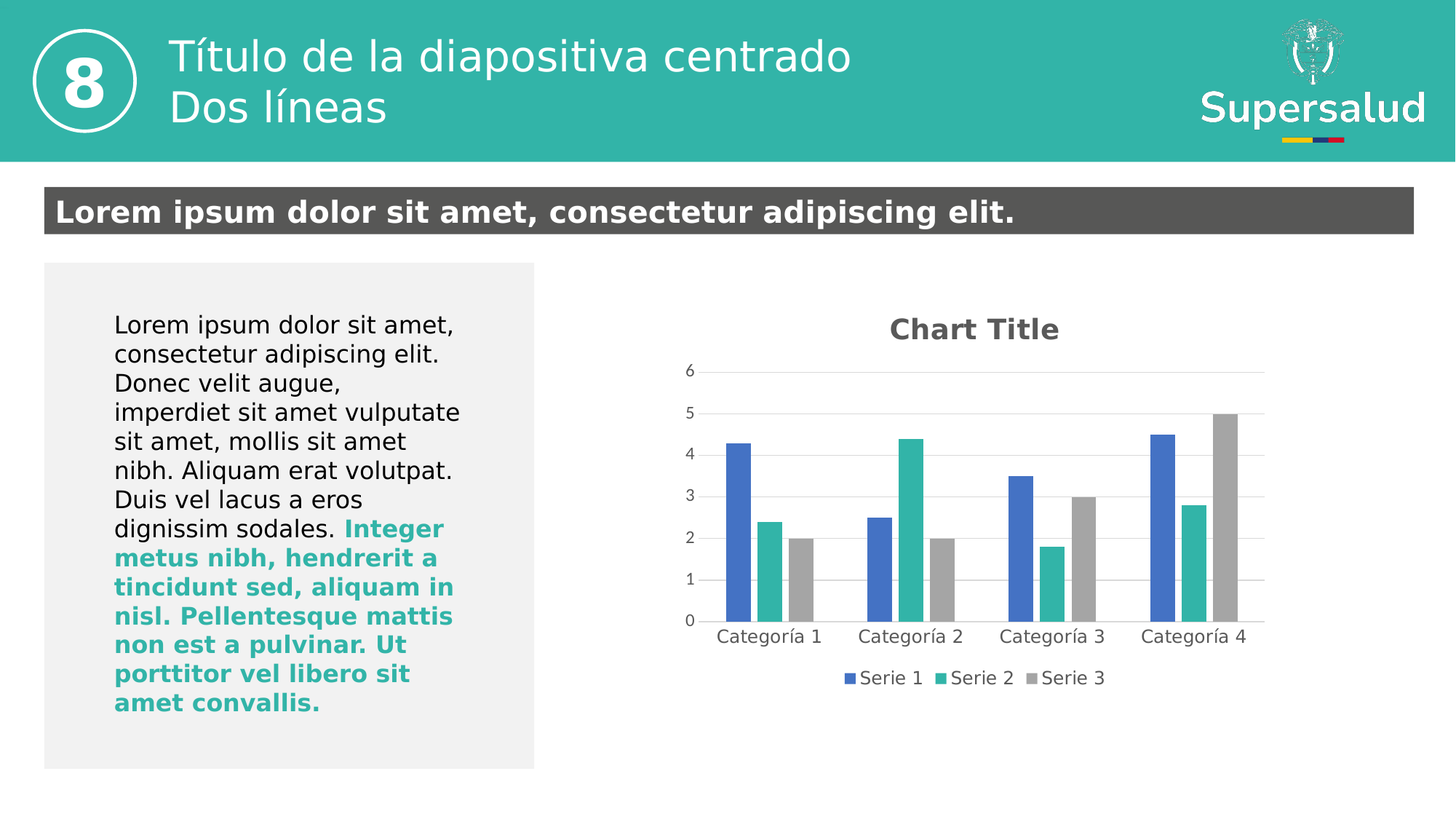

Título de la diapositiva centrado
Dos líneas
8
Lorem ipsum dolor sit amet, consectetur adipiscing elit.

### Chart:

| Category | Serie 1 | Serie 2 | Serie 3 |
|---|---|---|---|
| Categoría 1 | 4.3 | 2.4 | 2.0 |
| Categoría 2 | 2.5 | 4.4 | 2.0 |
| Categoría 3 | 3.5 | 1.8 | 3.0 |
| Categoría 4 | 4.5 | 2.8 | 5.0 |
Lorem ipsum dolor sit amet, consectetur adipiscing elit. Donec velit augue, imperdiet sit amet vulputate sit amet, mollis sit amet nibh. Aliquam erat volutpat. Duis vel lacus a eros dignissim sodales. Integer metus nibh, hendrerit a tincidunt sed, aliquam in nisl. Pellentesque mattis non est a pulvinar. Ut porttitor vel libero sit amet convallis.